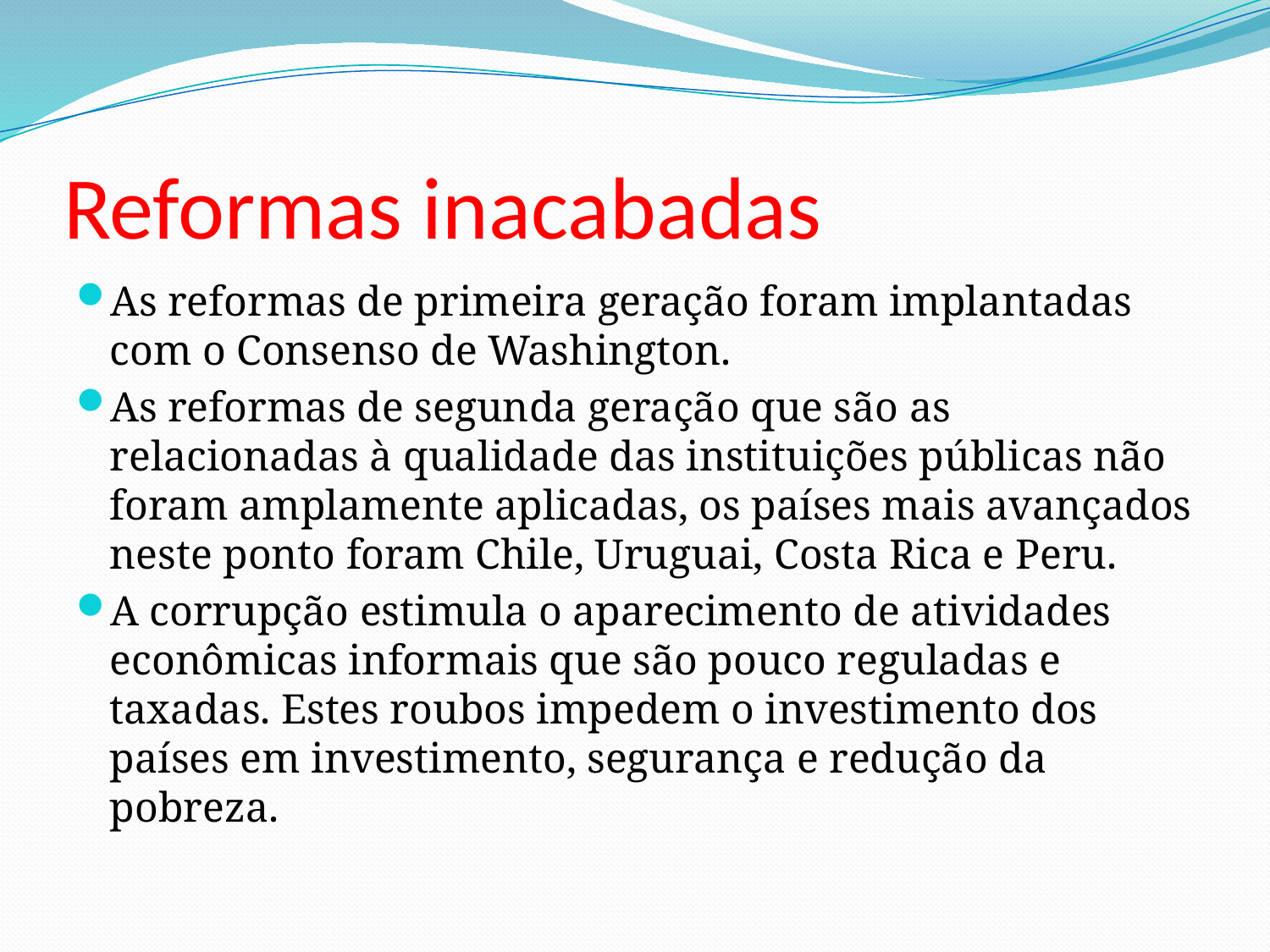

# Reformas inacabadas
As reformas de primeira geração foram implantadas com o Consenso de Washington.
As reformas de segunda geração que são as relacionadas à qualidade das instituições públicas não foram amplamente aplicadas, os países mais avançados neste ponto foram Chile, Uruguai, Costa Rica e Peru.
A corrupção estimula o aparecimento de atividades econômicas informais que são pouco reguladas e taxadas. Estes roubos impedem o investimento dos países em investimento, segurança e redução da pobreza.